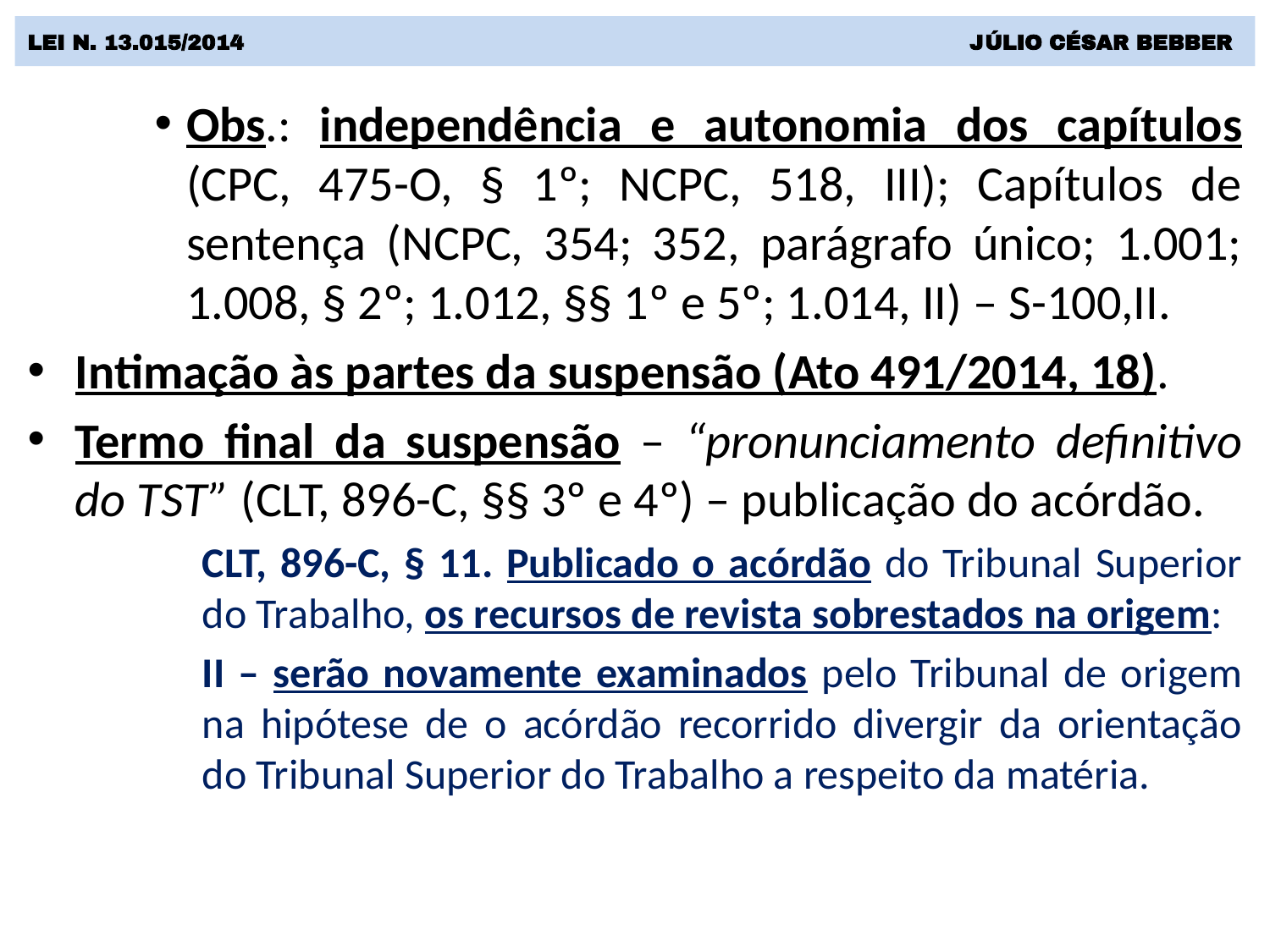

# LEI N. 13.015/2014                                                                                                        JÚLIO CÉSAR BEBBER
Obs.: independência e autonomia dos capítulos (CPC, 475-O, § 1º; NCPC, 518, III); Capítulos de sentença (NCPC, 354; 352, parágrafo único; 1.001; 1.008, § 2º; 1.012, §§ 1º e 5º; 1.014, II) – S-100,II.
Intimação às partes da suspensão (Ato 491/2014, 18).
Termo final da suspensão – “pronunciamento definitivo do TST” (CLT, 896-C, §§ 3º e 4º) – publicação do acórdão.
CLT, 896-C, § 11. Publicado o acórdão do Tribunal Superior do Trabalho, os recursos de revista sobrestados na origem:
II – serão novamente examinados pelo Tribunal de origem na hipótese de o acórdão recorrido divergir da orientação do Tribunal Superior do Trabalho a respeito da matéria.